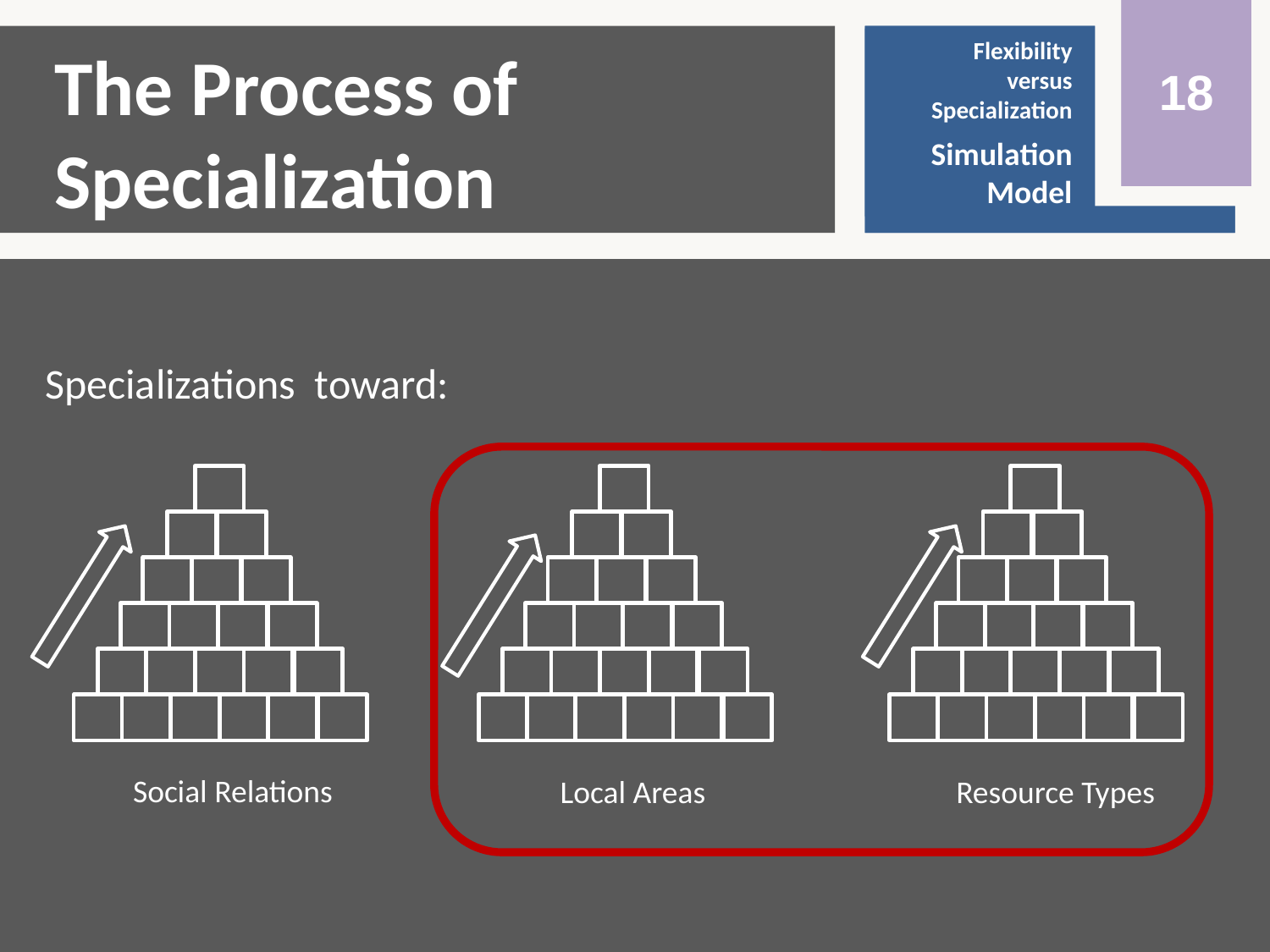

0
18

Flexibility
versus
Specialization
Simulation
Model
Flexibility
versus
Specialization

Introduction
# The Process of Specialization

Specializations  toward:

Social Relations
Local Areas
Resource Types